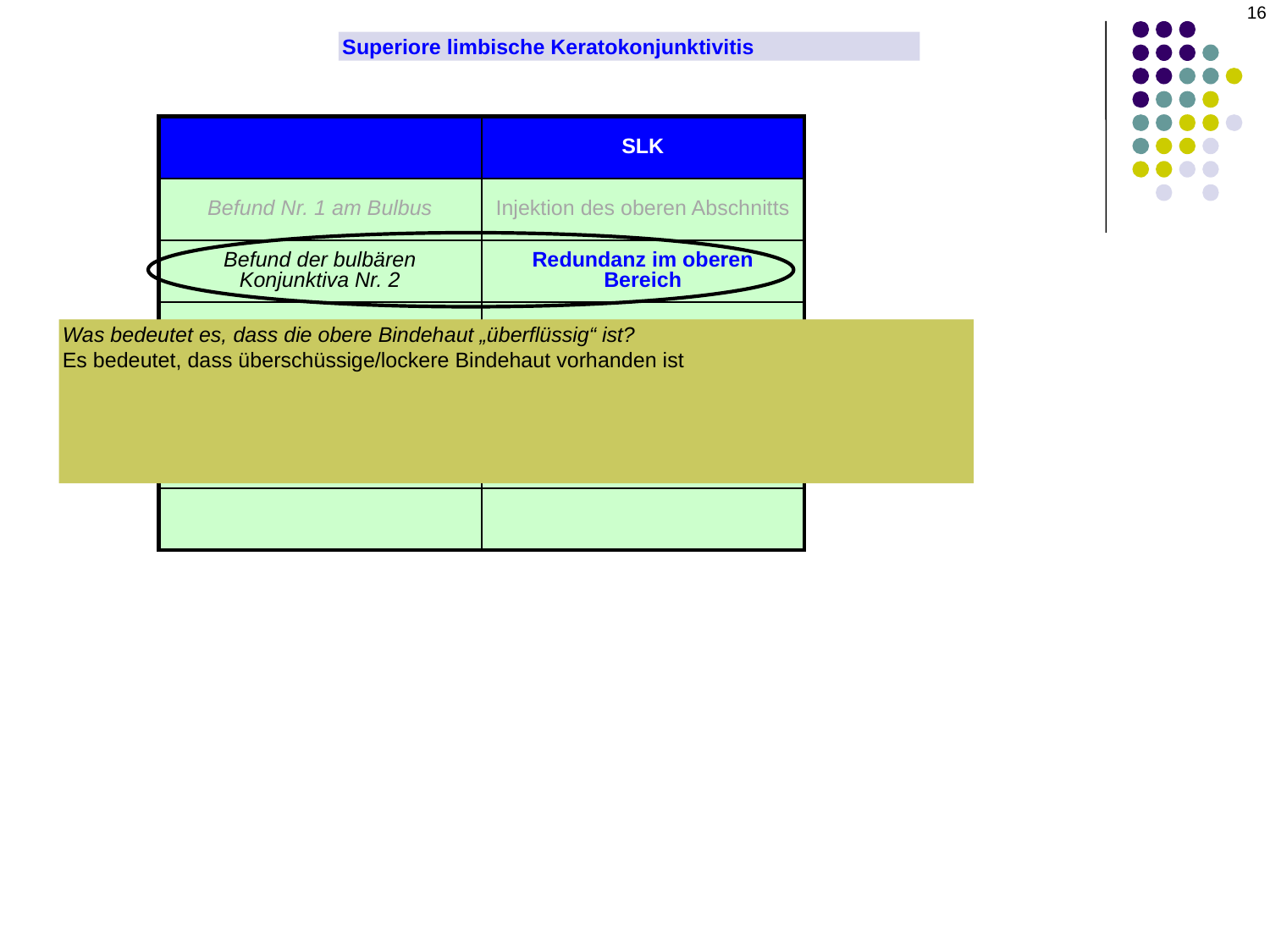

16
Superiore limbische Keratokonjunktivitis
|  | SLK |
| --- | --- |
| Befund Nr. 1 am Bulbus | Injektion des oberen Abschnitts |
| Befund der bulbären Konjunktiva Nr. 2 | Redundanz im oberen Bereich |
| Befund der bulbären Konjunktiva Nr. 3 | Rose-Bengal-Färbung |
| Befund an der tarsalen Konjunktiva | Papilläre Reaktion |
| Hornhautbefund Nr. 1 | Superiore PEE/K |
| Hornhautbefund Nr. 2 | Filamente im oberen Bereich |

Was bedeutet es, dass die obere Bindehaut „überflüssig“ ist?
Es bedeutet, dass überschüssige/lockere Bindehaut vorhanden ist

Wie lässt sich dies klinisch überprüfen?
Verwenden Sie an der Spaltlampe ein Wattestäbchen, um zu prüfen, ob Sie die obere
und es über die Hornhaut „ziehen“ (bei normaler Bindehaut ist dies nicht möglich)